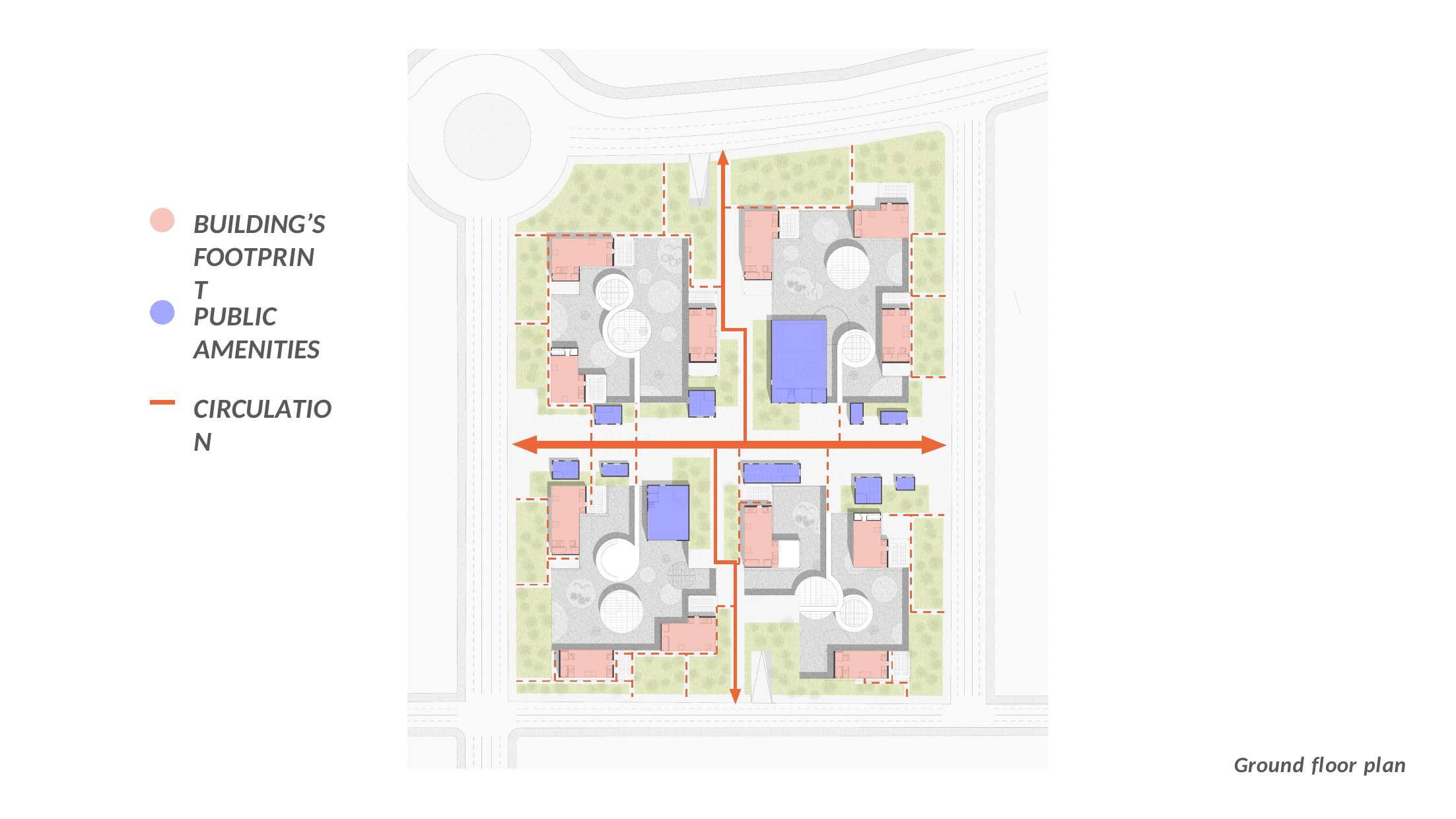

# BUILDING’S FOOTPRINT

PUBLIC AMENITIES

CIRCULATION

Ground floor plan